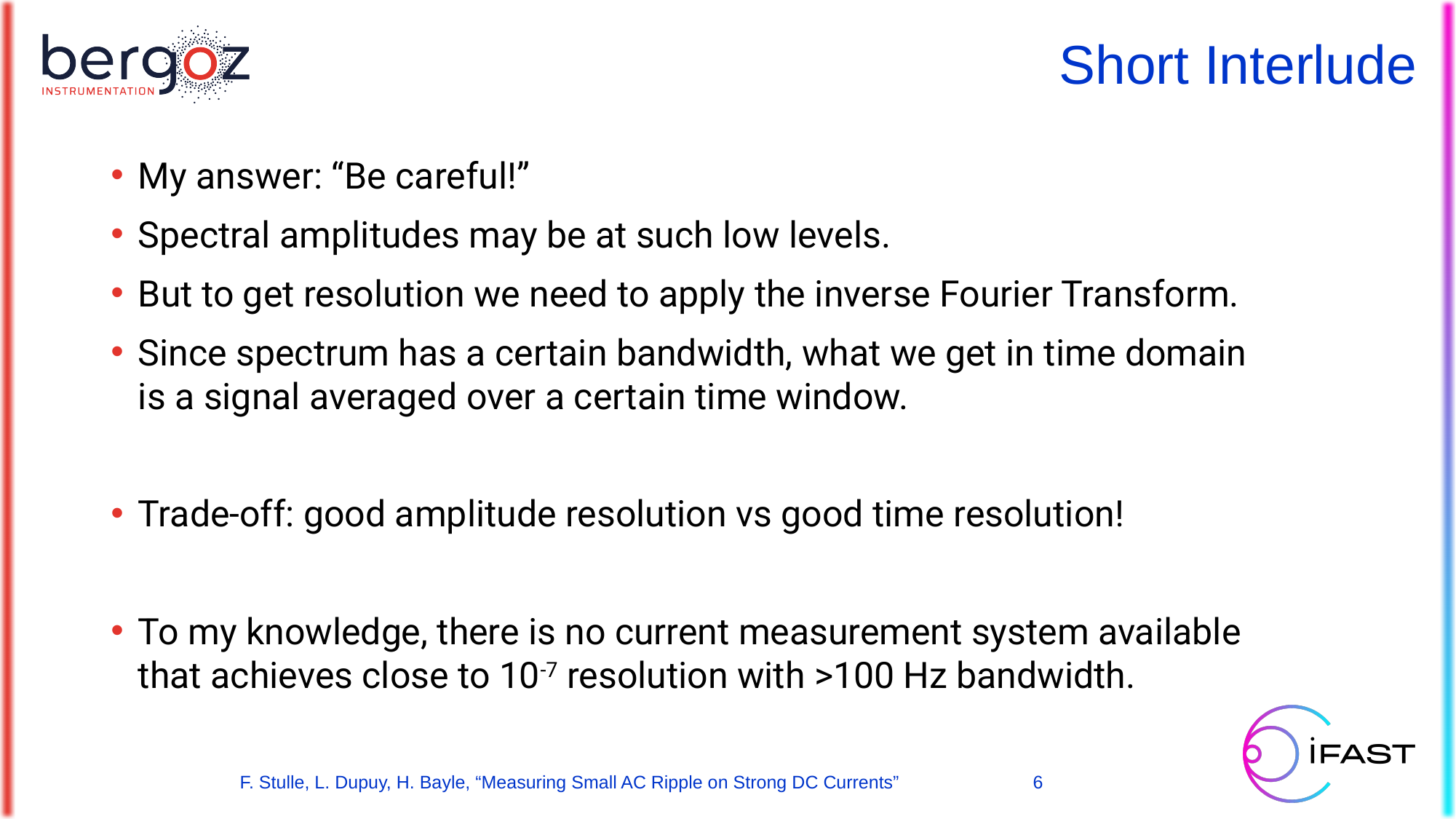

# Short Interlude
My answer: “Be careful!”
Spectral amplitudes may be at such low levels.
But to get resolution we need to apply the inverse Fourier Transform.
Since spectrum has a certain bandwidth, what we get in time domain
is a signal averaged over a certain time window.

Trade-off: good amplitude resolution vs good time resolution!

To my knowledge, there is no current measurement system available
that achieves close to 10-7 resolution with >100 Hz bandwidth.